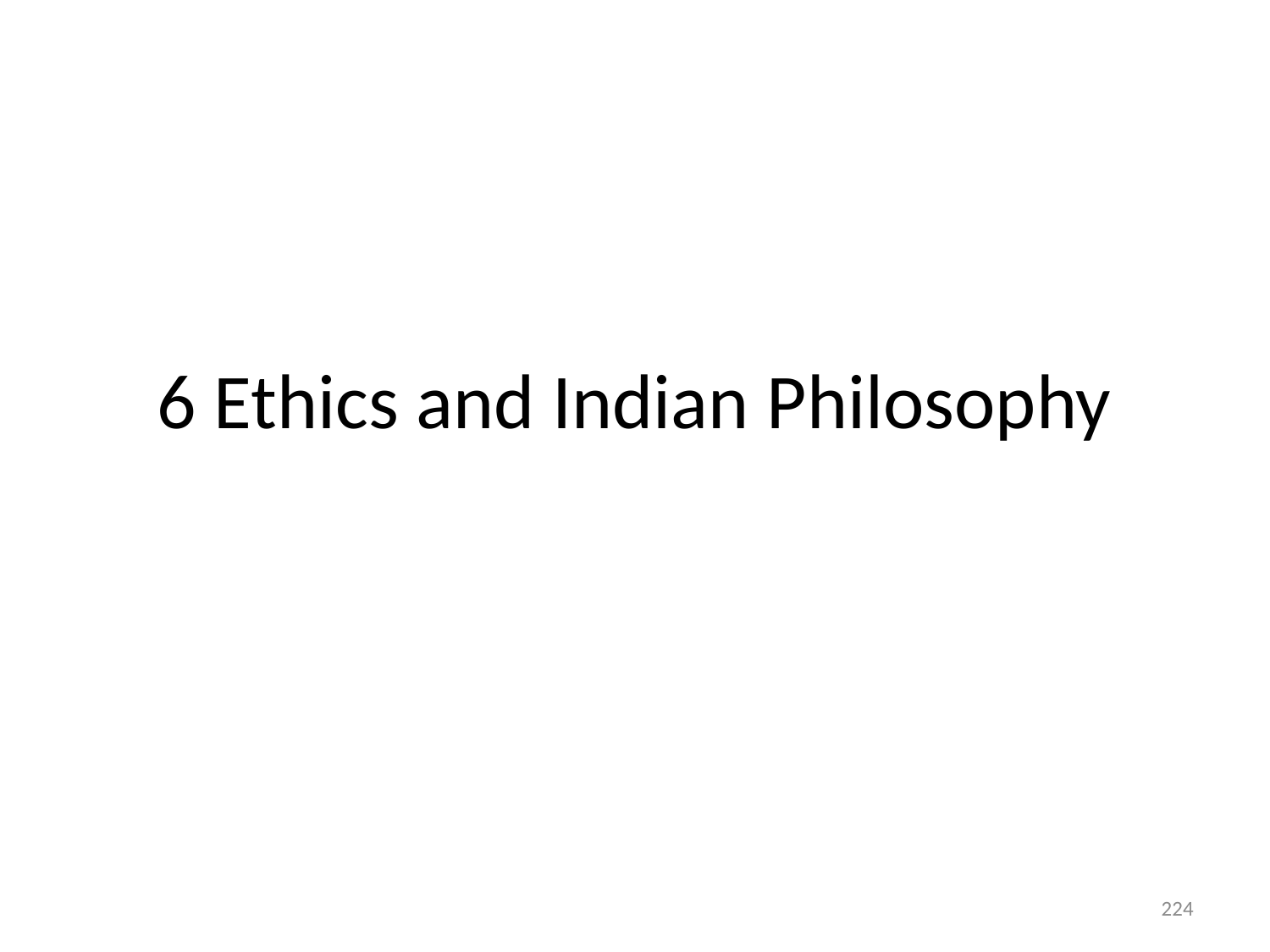

# 6 Ethics and Indian Philosophy

224